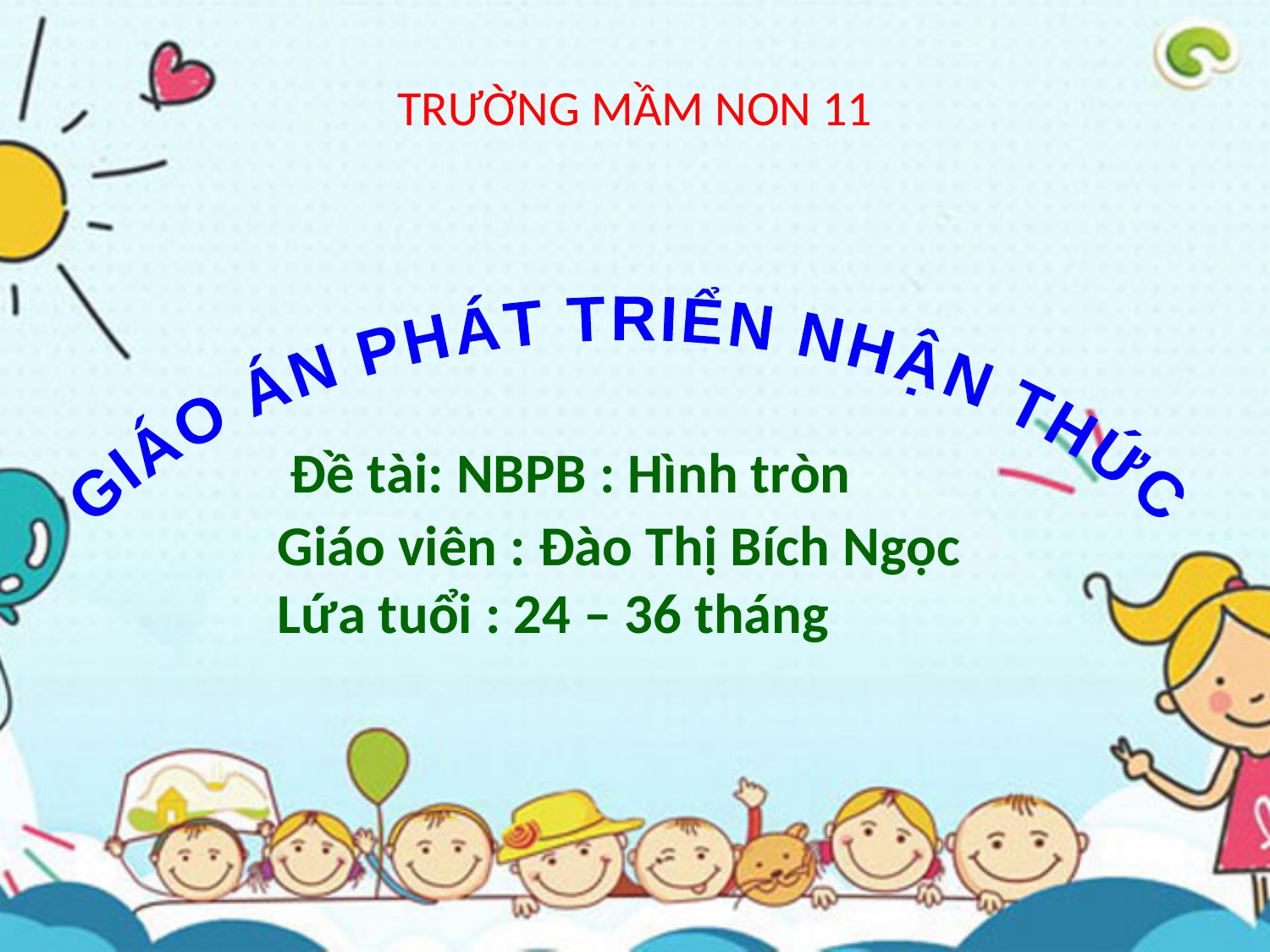

# TRƯỜNG MẦM NON 11
     GIÁO ÁN PHÁT TRIỂN NHẬN THỨC
            Đề tài: NBPB : Hình tròn
                 Giáo viên : Đào Thị Bích Ngọc
                 Lứa tuổi : 24 – 36 tháng